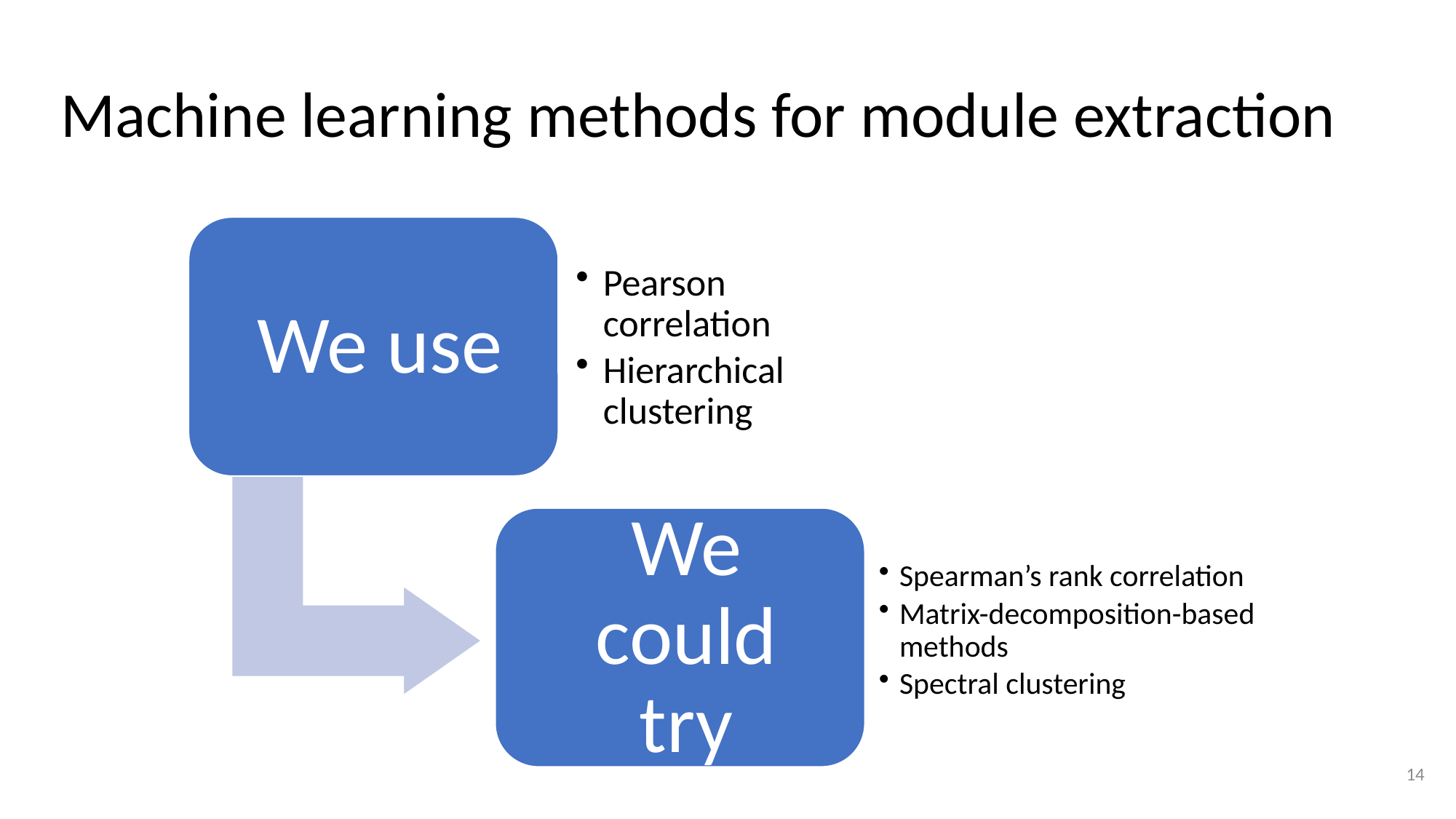

# Machine learning methods for module extraction
We use
We could try

Pearson correlation
Hierarchical clustering

Spearman’s rank correlation
Matrix-decomposition-based methods
Spectral clustering
14